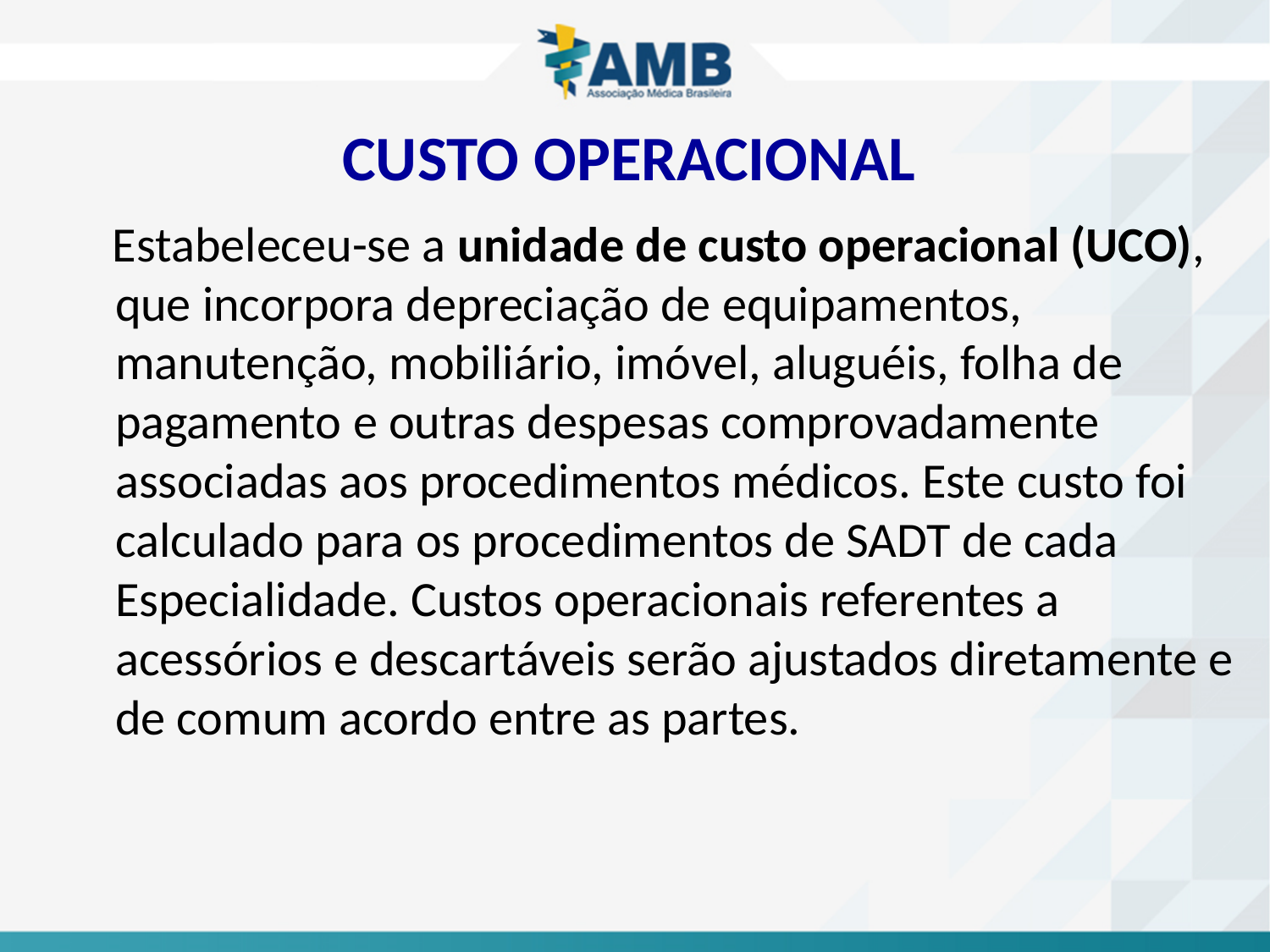

# CUSTO OPERACIONAL
    Estabeleceu-se a unidade de custo operacional (UCO), que incorpora depreciação de equipamentos, manutenção, mobiliário, imóvel, aluguéis, folha de pagamento e outras despesas comprovadamente associadas aos procedimentos médicos. Este custo foi calculado para os procedimentos de SADT de cada Especialidade. Custos operacionais referentes a acessórios e descartáveis serão ajustados diretamente e de comum acordo entre as partes.